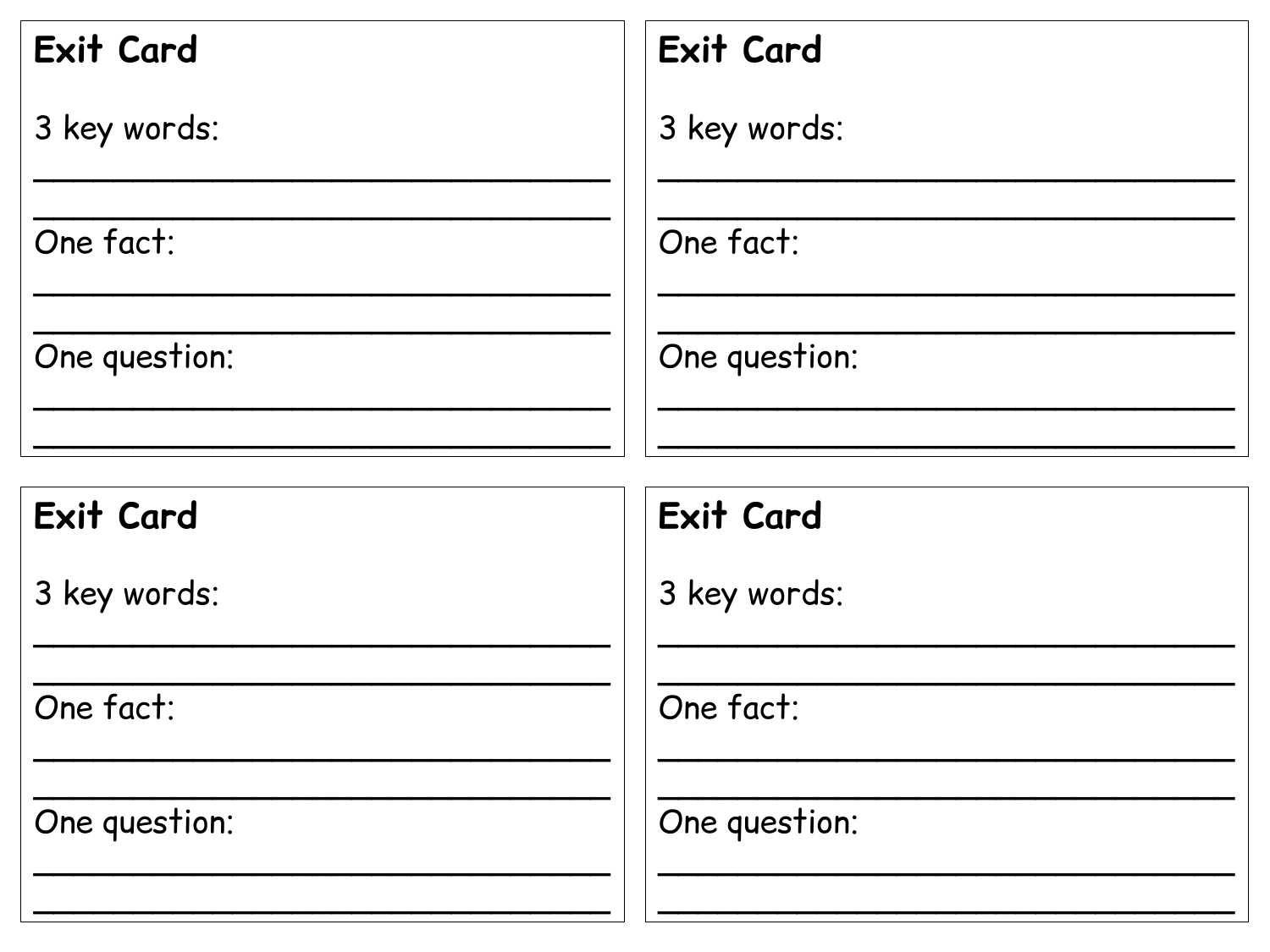

Exit Card

3 key words: _____________________________
_____________________________
One fact: _____________________________
_____________________________
One question: _____________________________
_____________________________
Exit Card

3 key words: _____________________________
_____________________________
One fact: _____________________________
_____________________________
One question: _____________________________
_____________________________
Exit Card

3 key words: _____________________________
_____________________________
One fact: _____________________________
_____________________________
One question: _____________________________
_____________________________
Exit Card

3 key words: _____________________________
_____________________________
One fact: _____________________________
_____________________________
One question: _____________________________
_____________________________